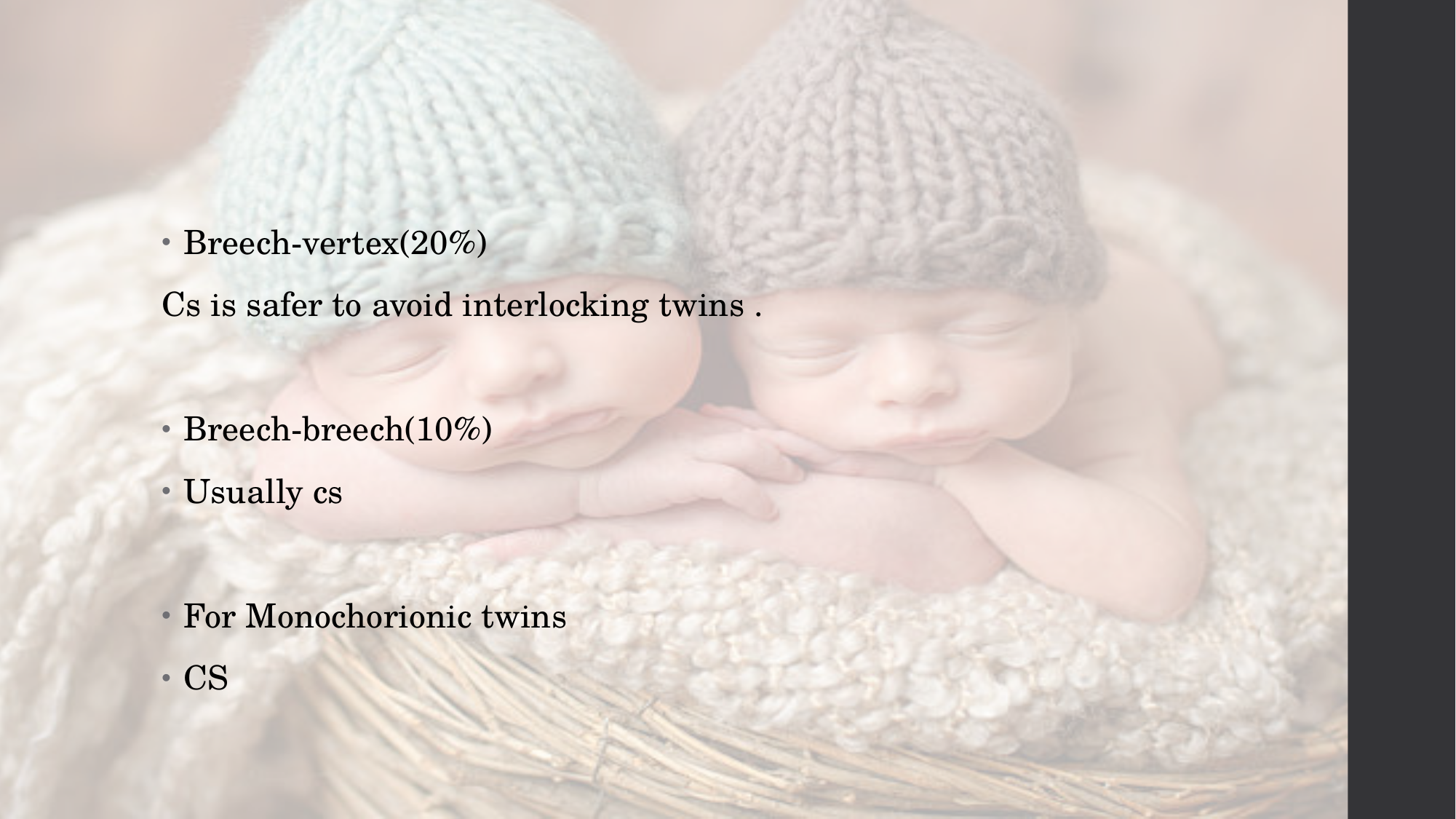

#
Breech-vertex(20%)
Cs is safer to avoid interlocking twins .

Breech-breech(10%)
Usually cs

For Monochorionic twins
CS